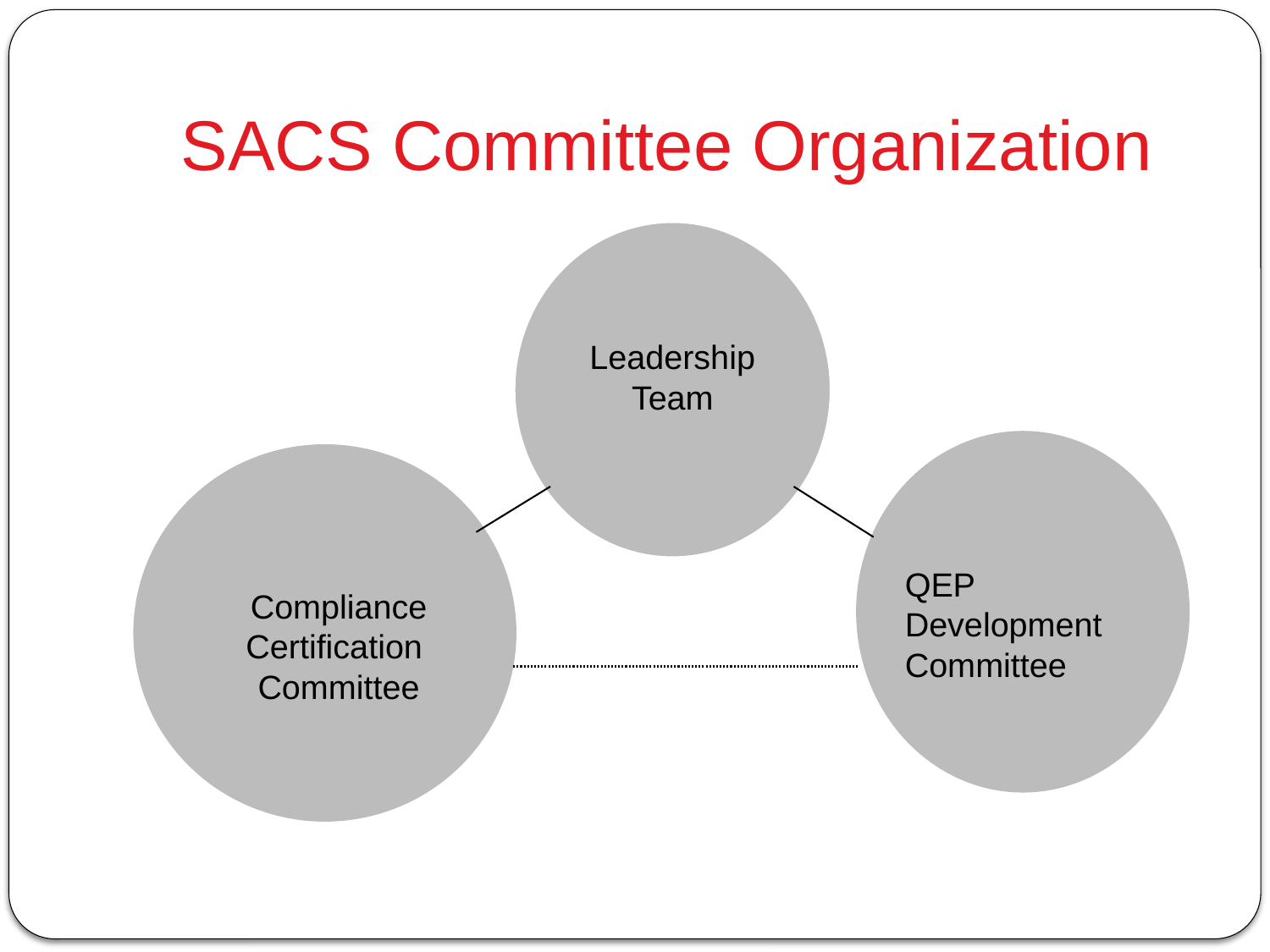

# SACS Committee Organization

Leadership Team
QEP
Development
Committee
   Compliance
   Certification
   Committee